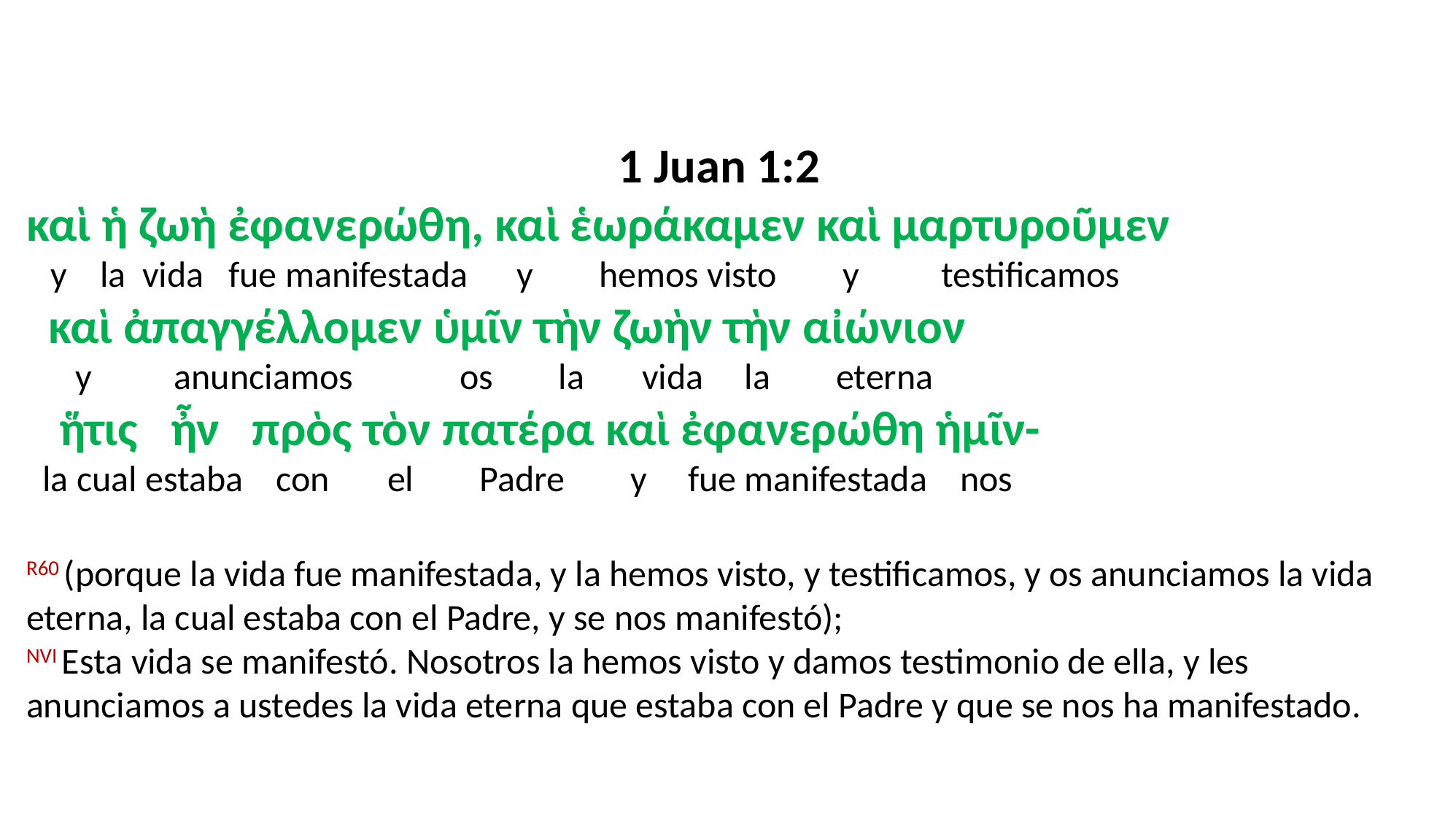

1 Juan 1:2
καὶ ἡ ζωὴ ἐφανερώθη, καὶ ἑωράκαμεν καὶ μαρτυροῦμεν
   y    la  vida   fue manifestada      y        hemos visto        y          testificamos
  καὶ ἀπαγγέλλομεν ὑμῖν τὴν ζωὴν τὴν αἰώνιον
      y          anunciamos             os        la       vida     la        eterna
   ἥτις   ἦν   πρὸς τὸν πατέρα καὶ ἐφανερώθη ἡμῖν-
  la cual estaba    con       el        Padre        y     fue manifestada    nos

R60 (porque la vida fue manifestada, y la hemos visto, y testificamos, y os anunciamos la vida eterna, la cual estaba con el Padre, y se nos manifestó);
NVI Esta vida se manifestó. Nosotros la hemos visto y damos testimonio de ella, y les anunciamos a ustedes la vida eterna que estaba con el Padre y que se nos ha manifestado.